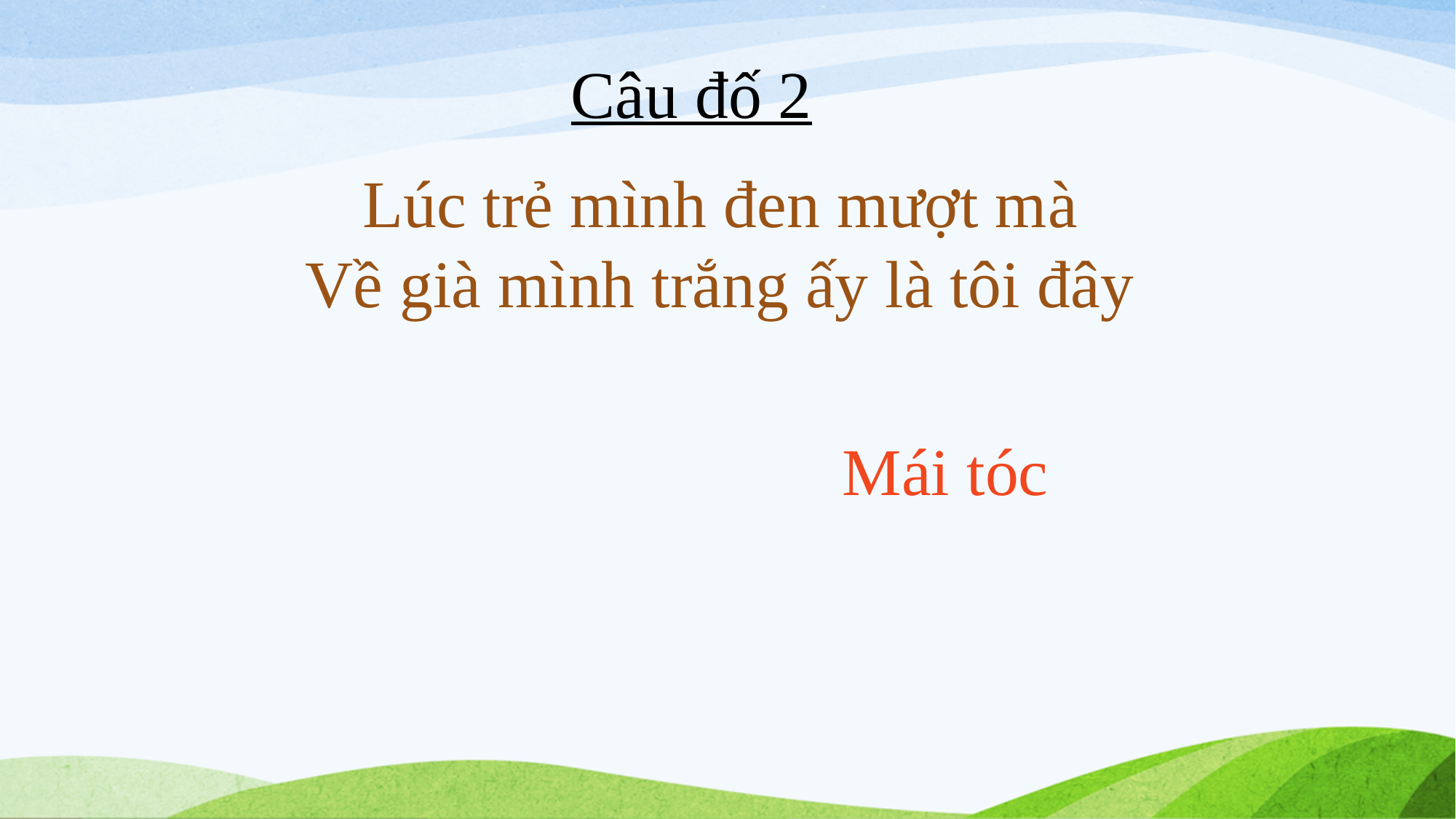

Câu đố 2
Lúc trẻ mình đen mượt mà
Về già mình trắng ấy là tôi đây
Mái tóc